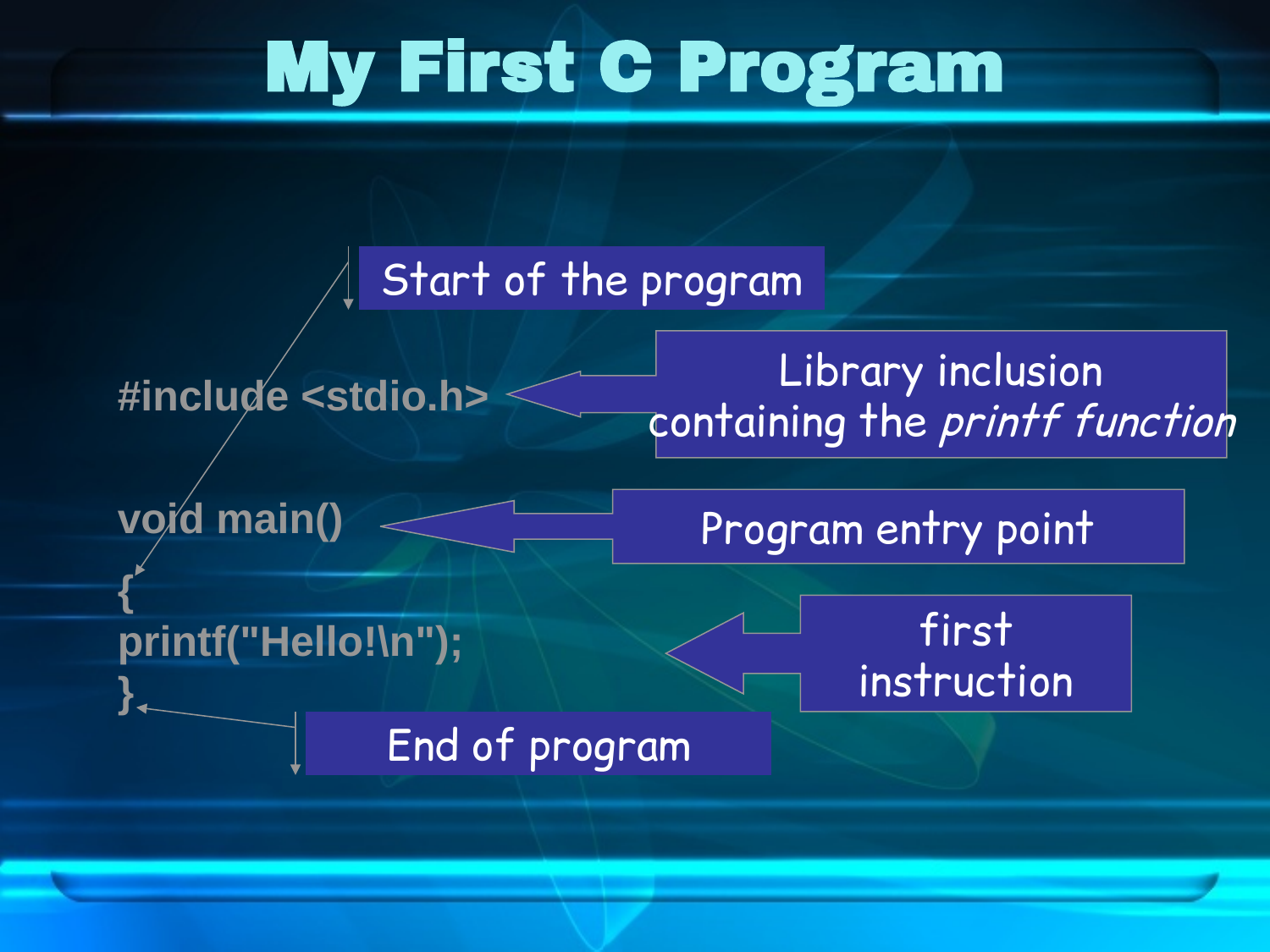

# My First C Program
Start of the program
Library inclusion
containing the printf function
#include <stdio.h>
void main()
{
printf("Hello!\n");
}
Program entry point
first
instruction
End of program